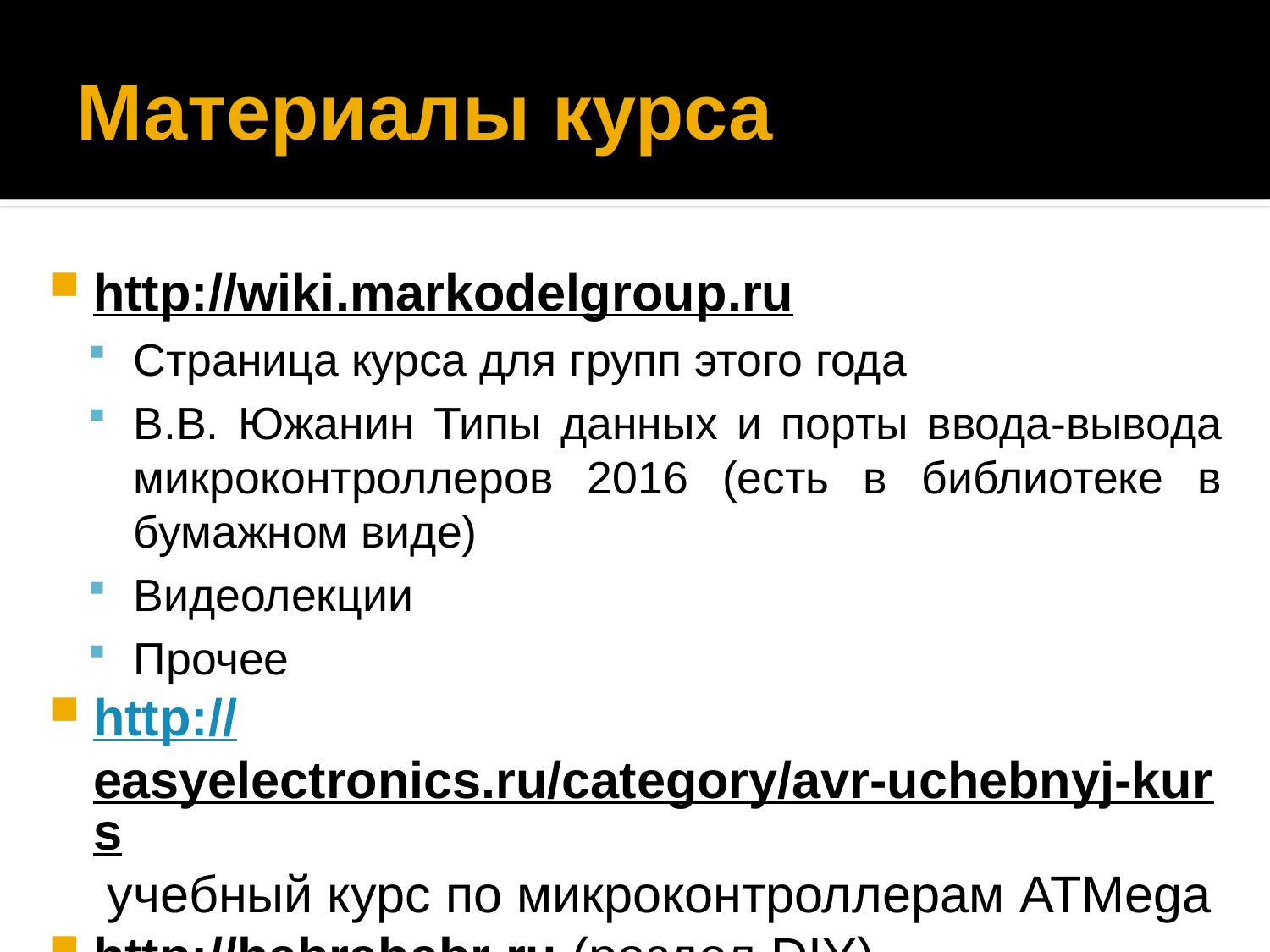

# Материалы курса
http://wiki.markodelgroup.ru
Страница курса для групп этого года
В.В. Южанин Типы данных и порты ввода-вывода микроконтроллеров 2016 (есть в библиотеке в бумажном виде)
Видеолекции
Прочее
http://easyelectronics.ru/category/avr-uchebnyj-kurs учебный курс по микроконтроллерам ATMega
http://habrahabr.ru (раздел DIY)